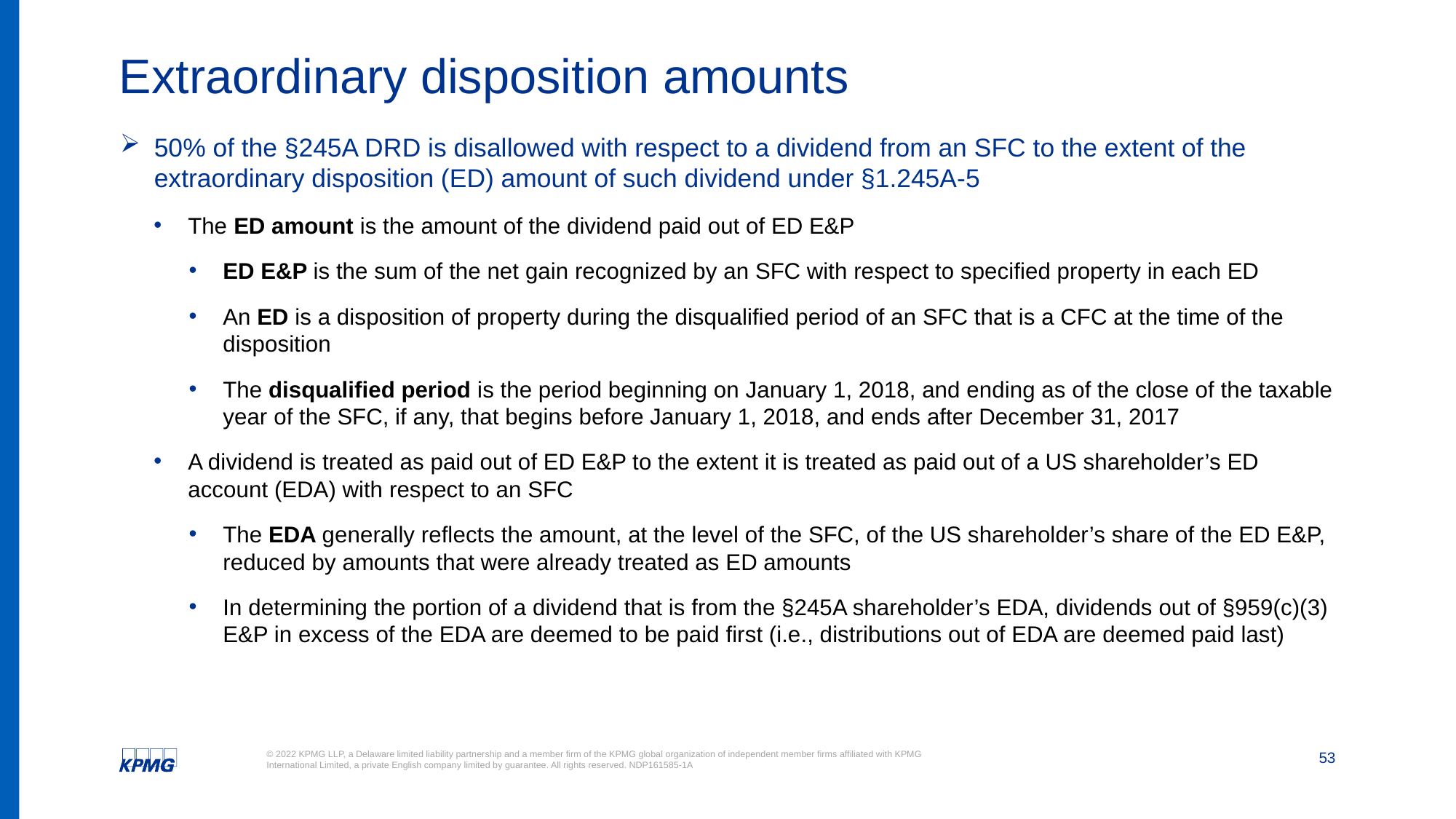

# Extraordinary disposition amounts
50% of the §245A DRD is disallowed with respect to a dividend from an SFC to the extent of the extraordinary disposition (ED) amount of such dividend under §1.245A-5
The ED amount is the amount of the dividend paid out of ED E&P
ED E&P is the sum of the net gain recognized by an SFC with respect to specified property in each ED
An ED is a disposition of property during the disqualified period of an SFC that is a CFC at the time of the disposition
The disqualified period is the period beginning on January 1, 2018, and ending as of the close of the taxable year of the SFC, if any, that begins before January 1, 2018, and ends after December 31, 2017
A dividend is treated as paid out of ED E&P to the extent it is treated as paid out of a US shareholder’s ED account (EDA) with respect to an SFC
The EDA generally reflects the amount, at the level of the SFC, of the US shareholder’s share of the ED E&P, reduced by amounts that were already treated as ED amounts
In determining the portion of a dividend that is from the §245A shareholder’s EDA, dividends out of §959(c)(3) E&P in excess of the EDA are deemed to be paid first (i.e., distributions out of EDA are deemed paid last)